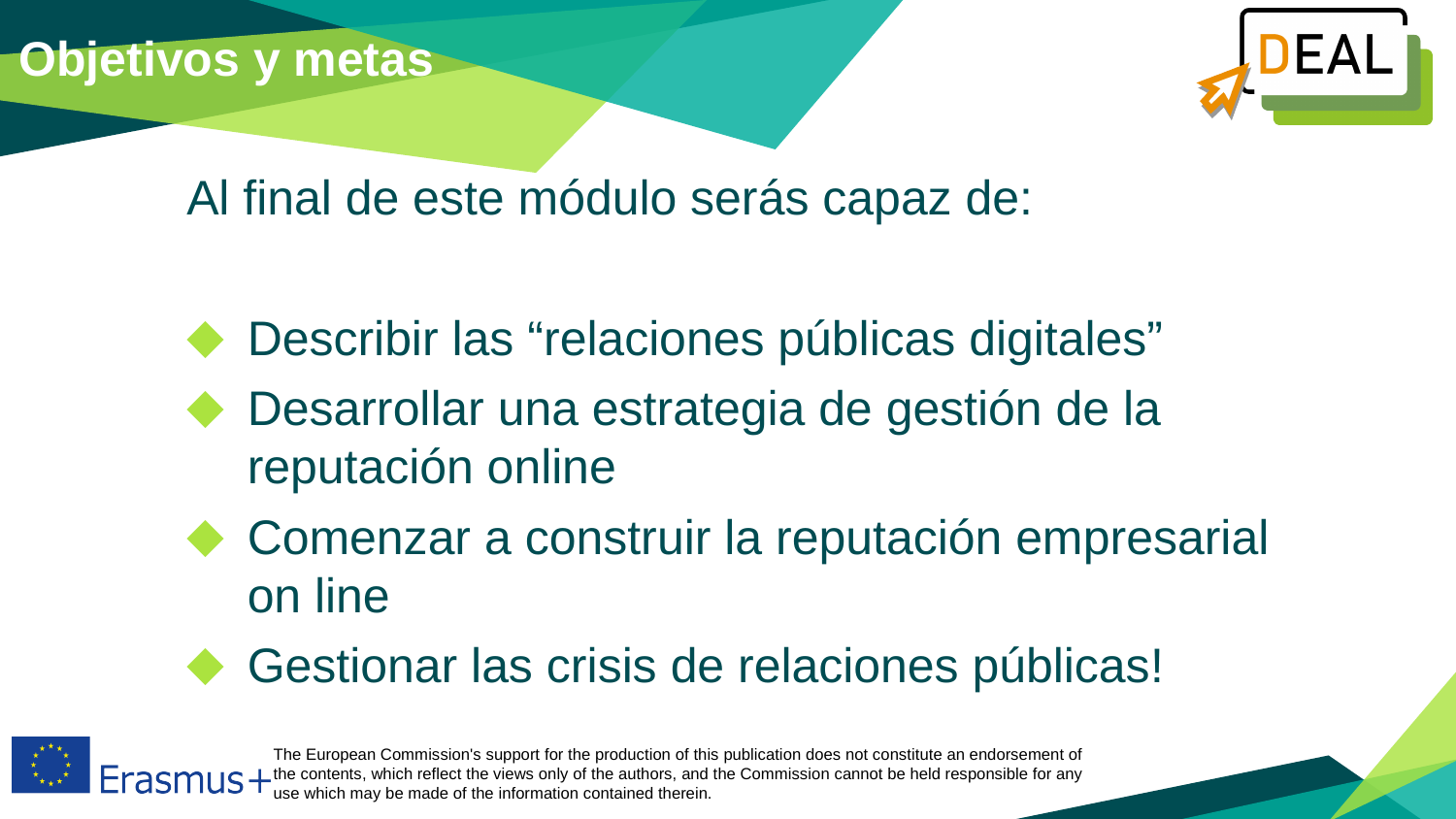

Objetivos y metas
Al final de este módulo serás capaz de:

Describir las “relaciones públicas digitales”
Desarrollar una estrategia de gestión de la reputación online
Comenzar a construir la reputación empresarial on line
Gestionar las crisis de relaciones públicas!